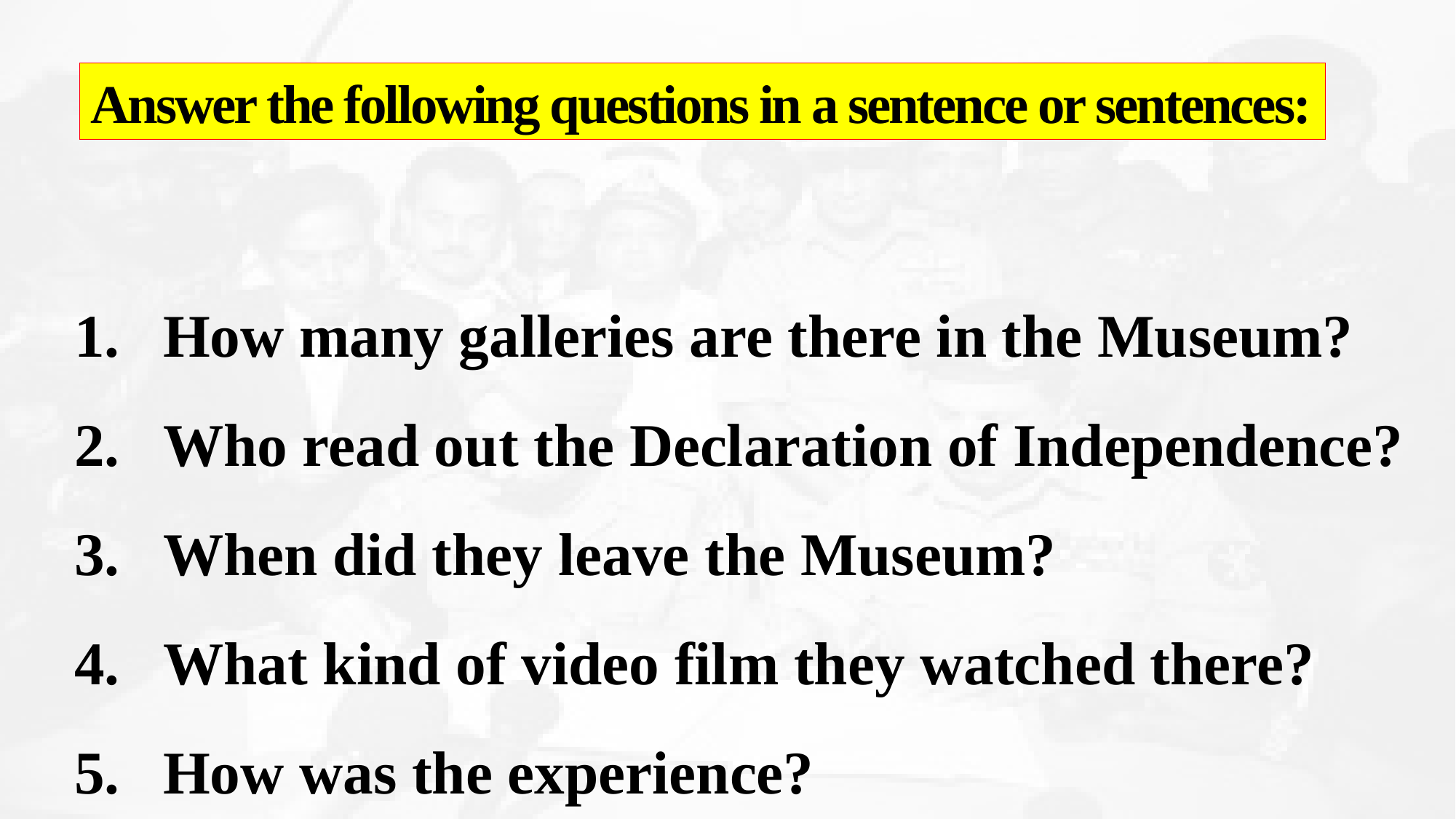

Answer the following questions in a sentence or sentences:
How many galleries are there in the Museum?
Who read out the Declaration of Independence?
When did they leave the Museum?
What kind of video film they watched there?
How was the experience?